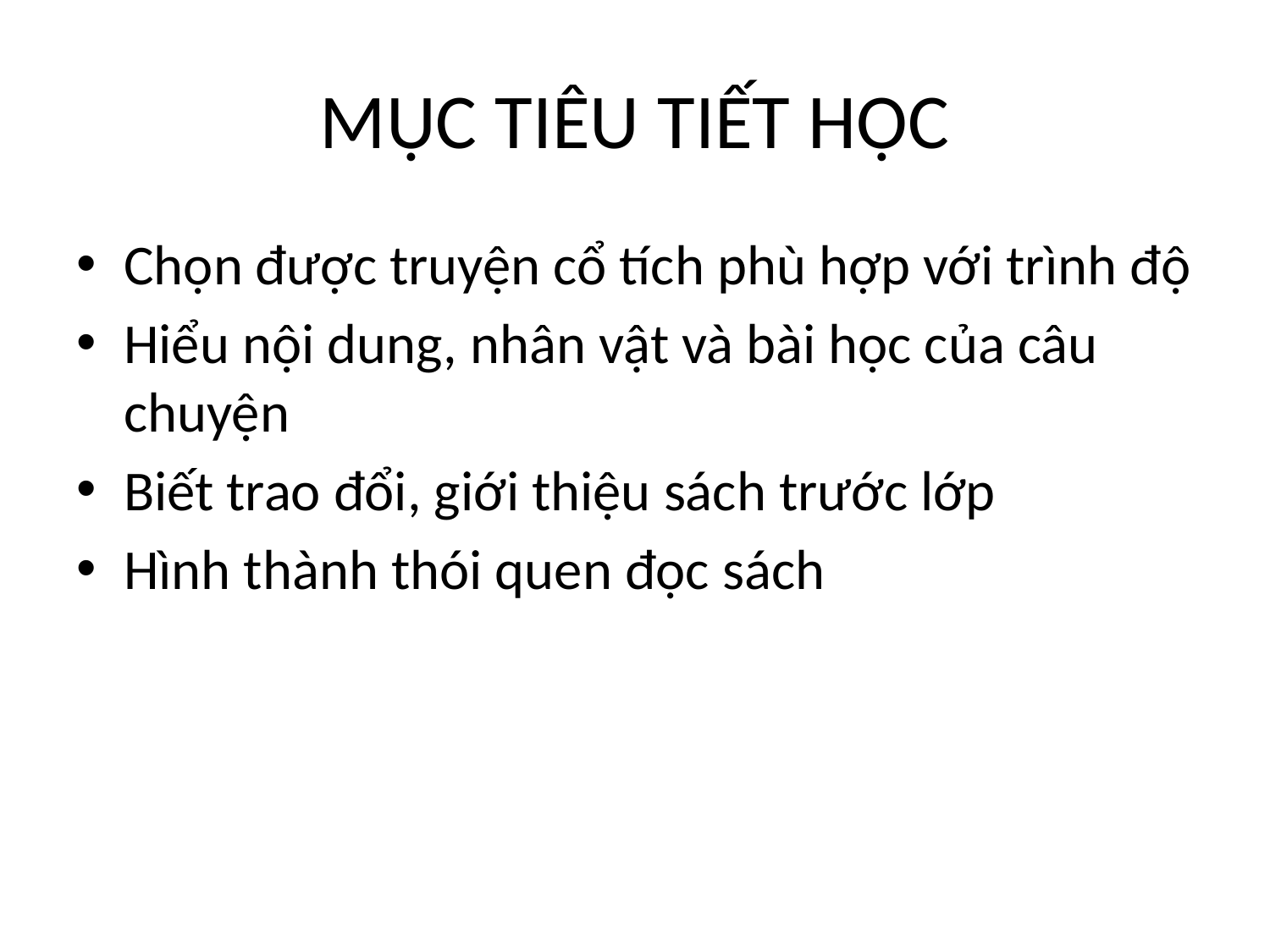

# MỤC TIÊU TIẾT HỌC
Chọn được truyện cổ tích phù hợp với trình độ
Hiểu nội dung, nhân vật và bài học của câu chuyện
Biết trao đổi, giới thiệu sách trước lớp
Hình thành thói quen đọc sách